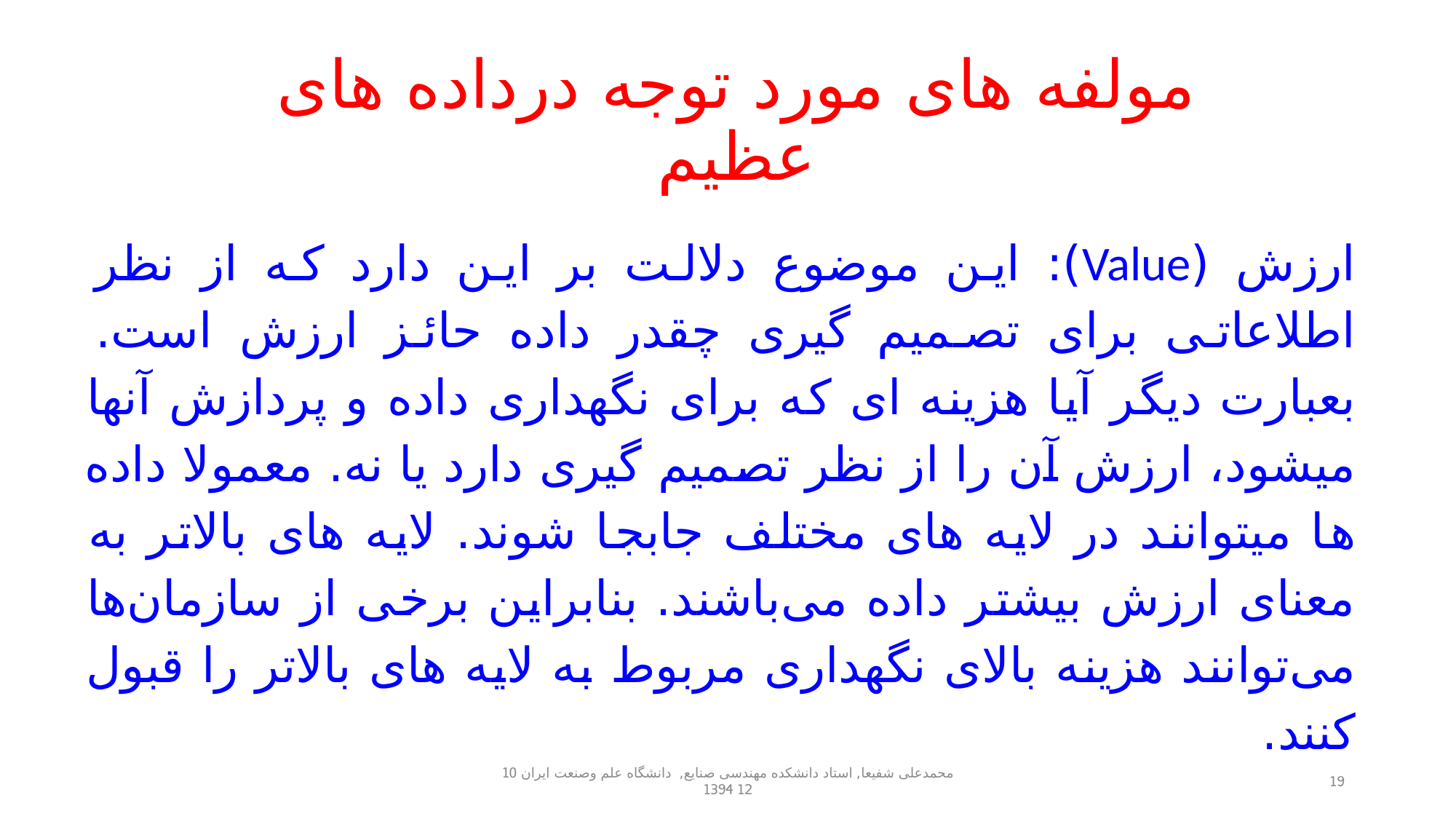

# مولفه های مورد توجه درداده های عظیم
ارزش (Value): این موضوع دلالت بر این دارد که از نظر اطلاعاتی برای تصمیم گیری چقدر داده حائز ارزش است. بعبارت دیگر آیا هزینه ای که برای نگهداری داده و پردازش آنها میشود، ارزش آن را از نظر تصمیم گیری دارد یا نه. معمولا داده ها میتوانند در لایه های مختلف جابجا شوند. لایه های بالاتر به معنای ارزش بیشتر داده می‌باشند. بنابراین برخی از سازمان‌ها می‌توانند هزینه بالای نگهداری مربوط به لایه های بالاتر را قبول کنند.

محمدعلی شفیعا, استاد دانشکده مهندسی صنایع,  دانشگاه علم وصنعت ایران 10 12 1394
19